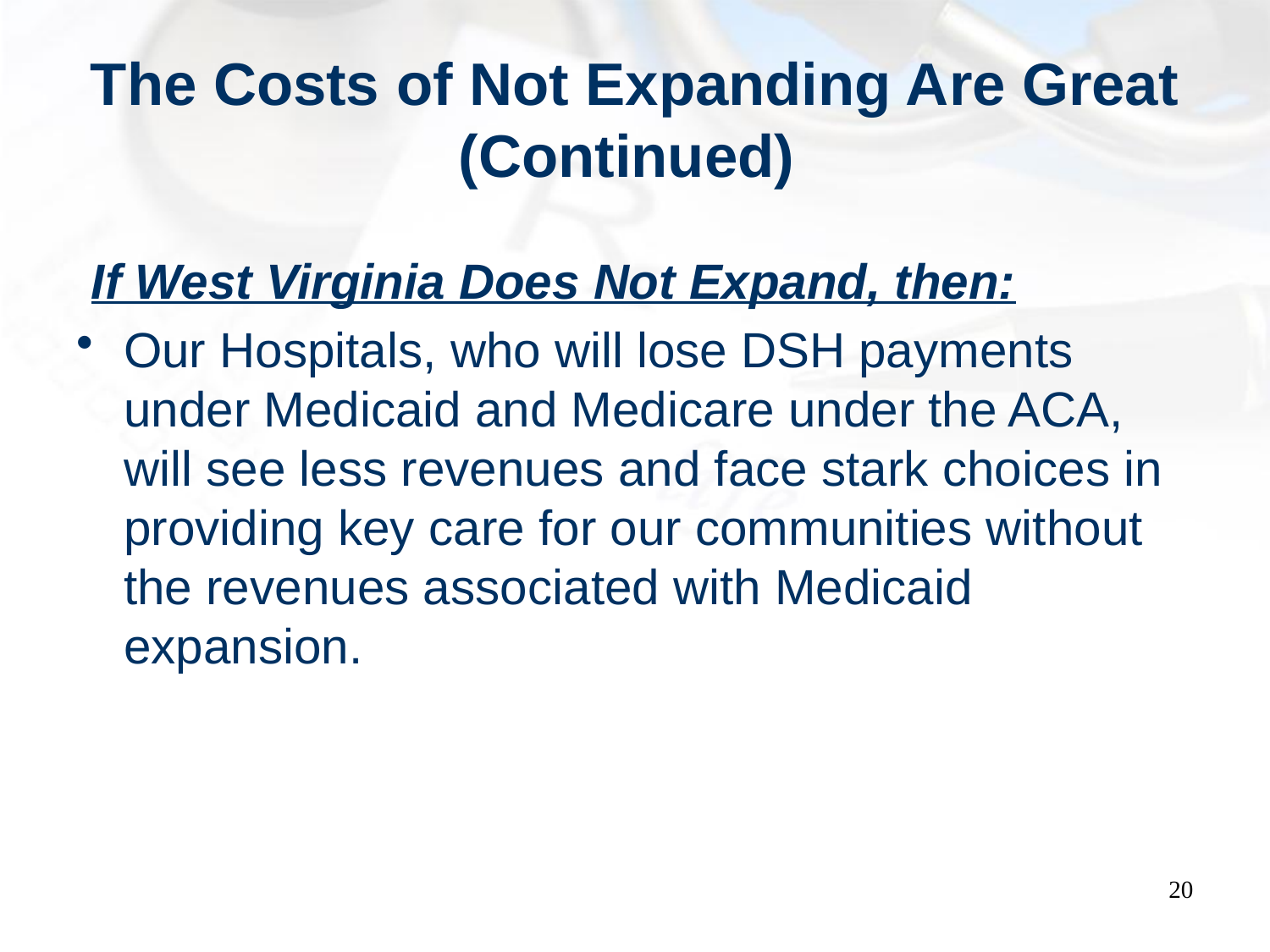

# The Costs of Not Expanding Are Great (Continued)
If West Virginia Does Not Expand, then:
Our Hospitals, who will lose DSH payments under Medicaid and Medicare under the ACA, will see less revenues and face stark choices in providing key care for our communities without the revenues associated with Medicaid expansion.
20